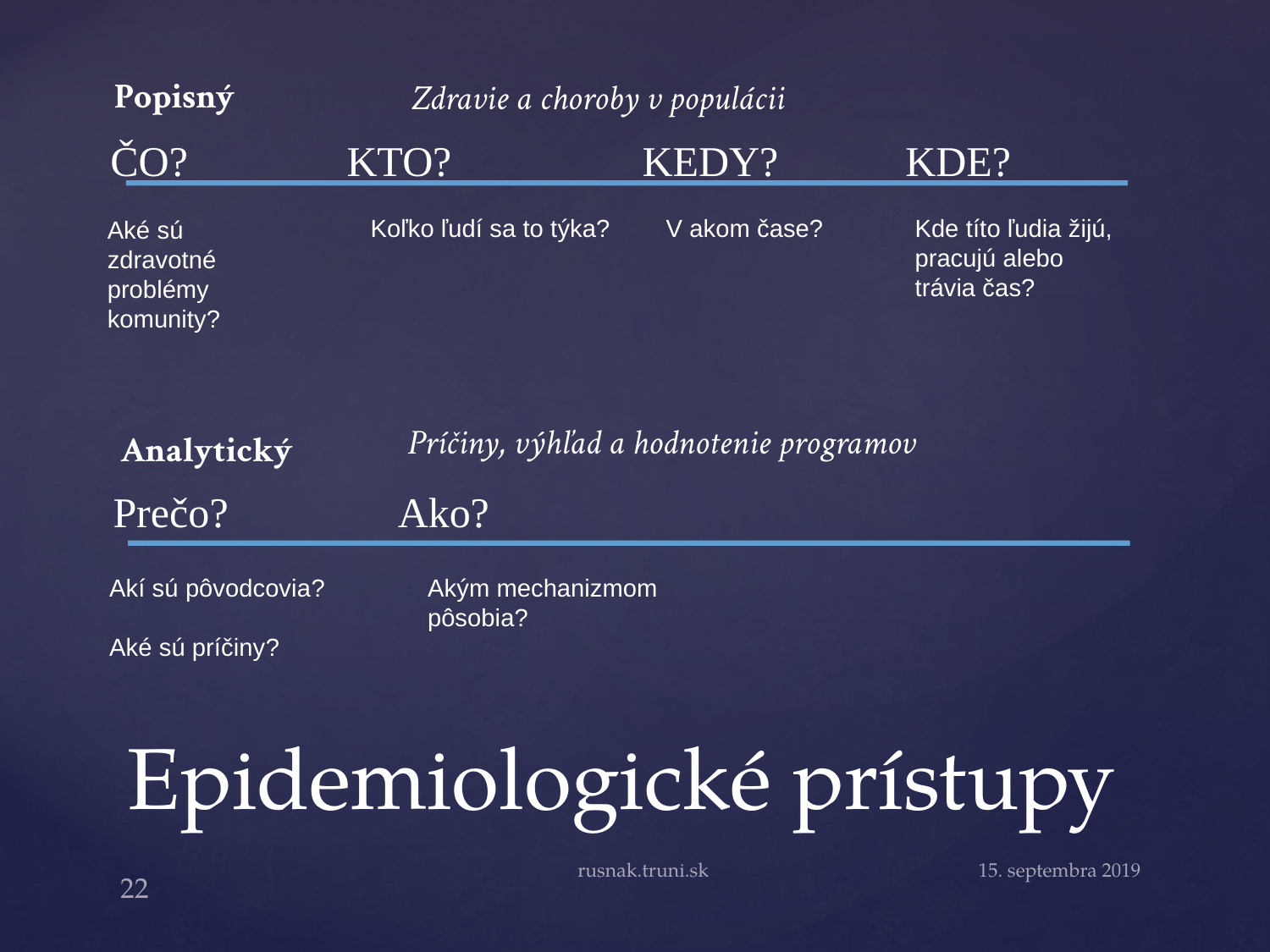

Popisný
Zdravie a choroby v populácii
ČO?               KTO?                  KEDY?            KDE?

Kde títo ľudia žijú, pracujú alebo trávia čas?
Koľko ľudí sa to týka?
V akom čase?
Aké sú zdravotné problémy komunity?

Príčiny, výhľad a hodnotenie programov
Analytický
Prečo?                Ako?

Akí sú pôvodcovia?

Aké sú príčiny?
Akým mechanizmom pôsobia?
# Epidemiologické prístupy
rusnak.truni.sk
15. septembra 2019
22